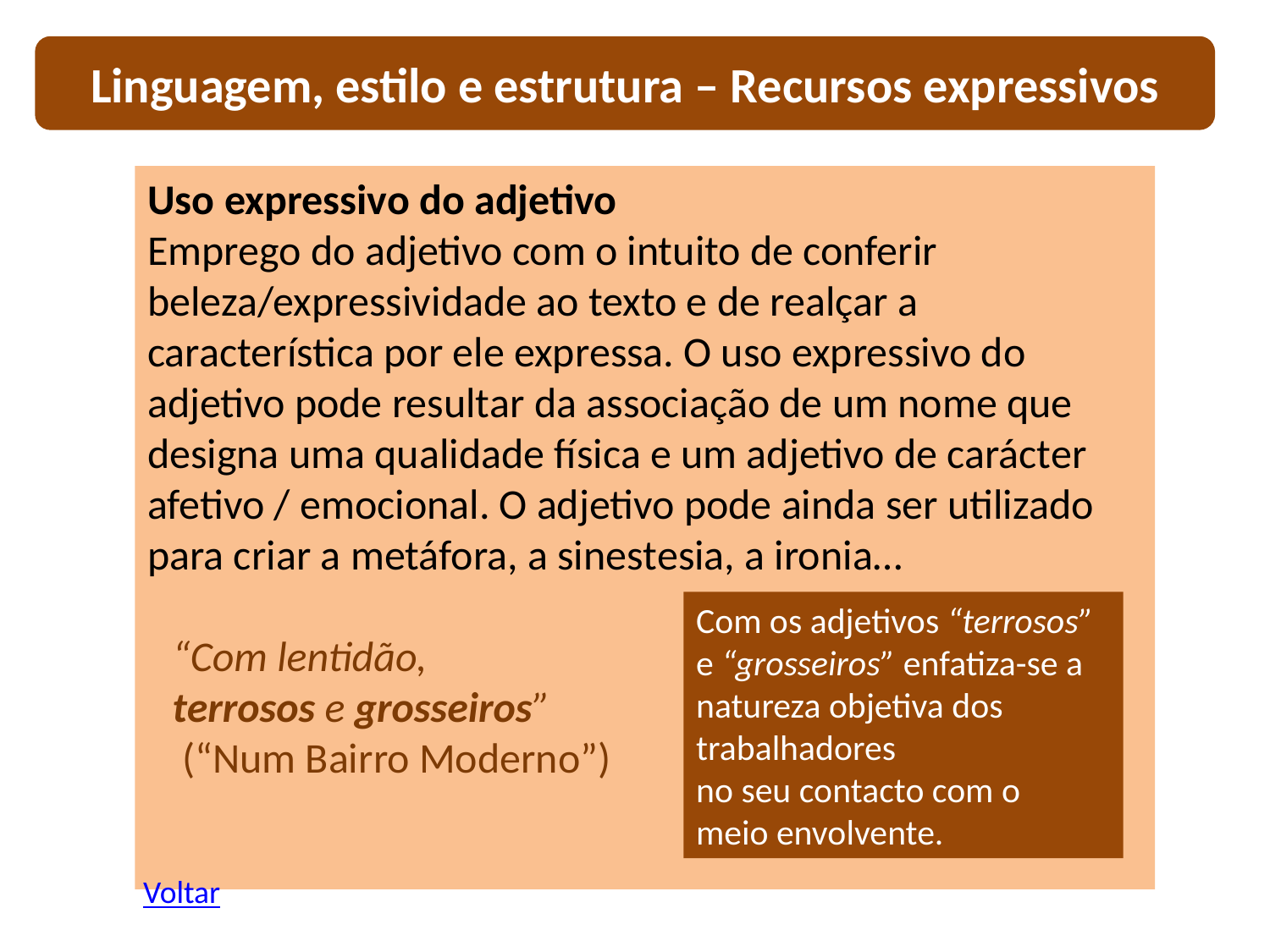

Linguagem, estilo e estrutura – Recursos expressivos
Uso expressivo do adjetivo
Emprego do adjetivo com o intuito de conferir beleza/expressividade ao texto e de realçar a característica por ele expressa. O uso expressivo do adjetivo pode resultar da associação de um nome que designa uma qualidade física e um adjetivo de carácter afetivo / emocional. O adjetivo pode ainda ser utilizado para criar a metáfora, a sinestesia, a ironia…

“Com lentidão,
terrosos e grosseiros”
 (“Num Bairro Moderno”)

Com os adjetivos “terrosos” e “grosseiros” enfatiza-se a natureza objetiva dos trabalhadores
no seu contacto com o
meio envolvente.
Voltar